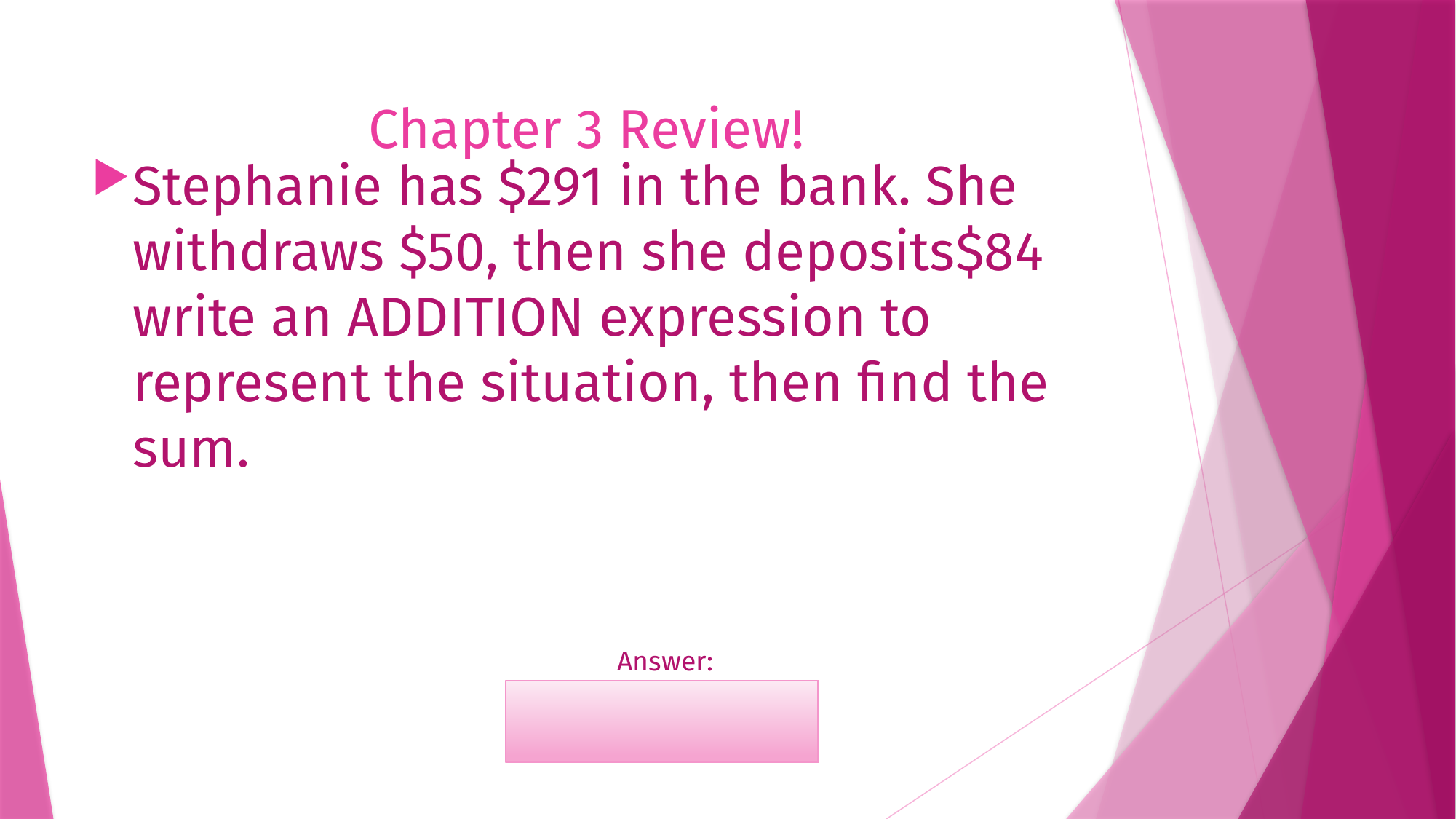

# Chapter 3 Review!
Stephanie has $291 in the bank. She withdraws $50, then she deposits$84 write an ADDITION expression to represent the situation, then find the sum.
	Answer:
	291 + (-50) + 	84= $325